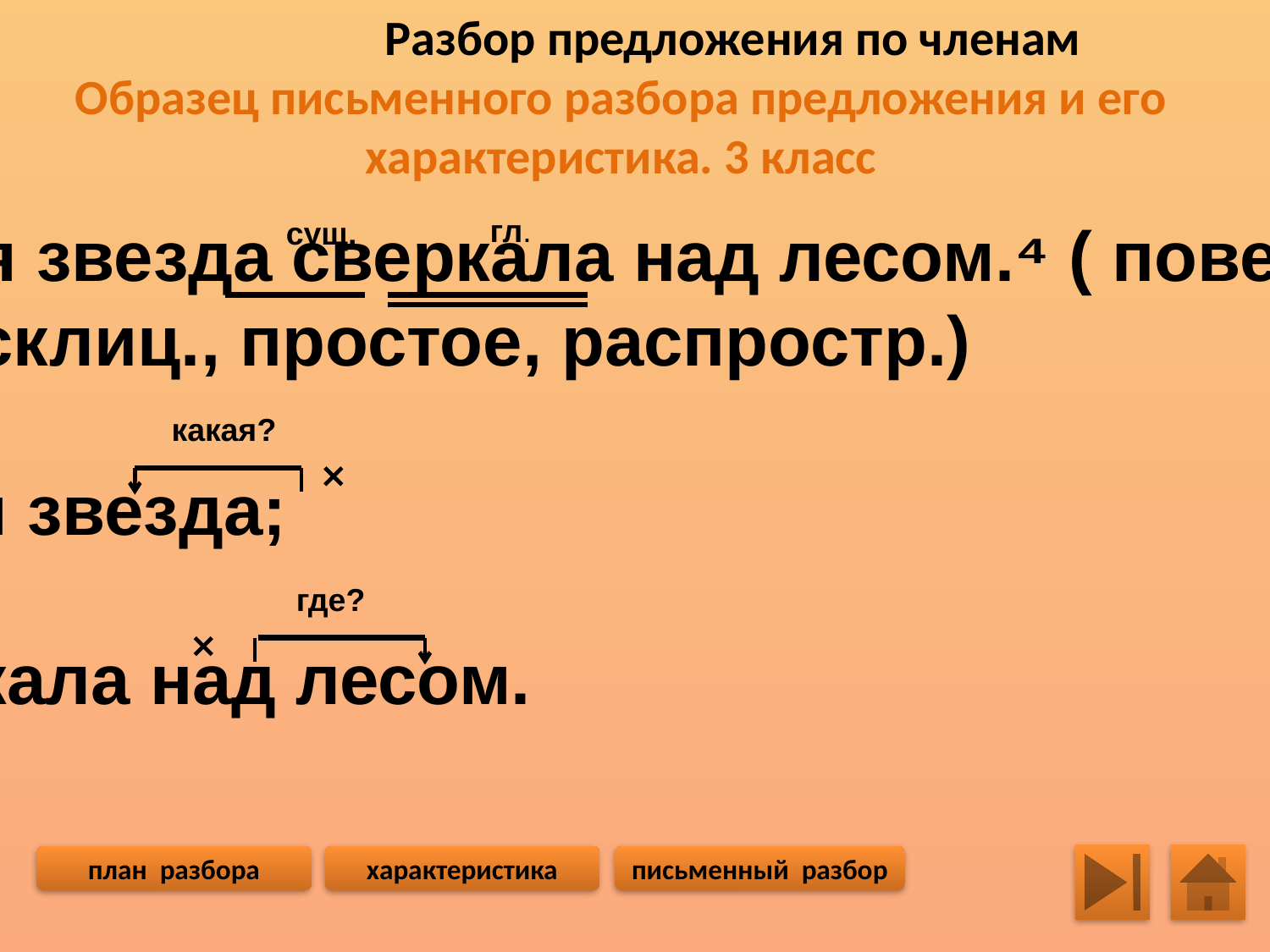

Разбор предложения по членам
 Образец письменного разбора предложения и его
характеристика. 3 класс

Яркая звезда сверкала над лесом.⁴ ( повест.,
невосклиц., простое, распростр.)

яркая звезда;

сверкала над лесом.

гл.
сущ.
какая?
где?

план  разбора
характеристика
письменный  разбор